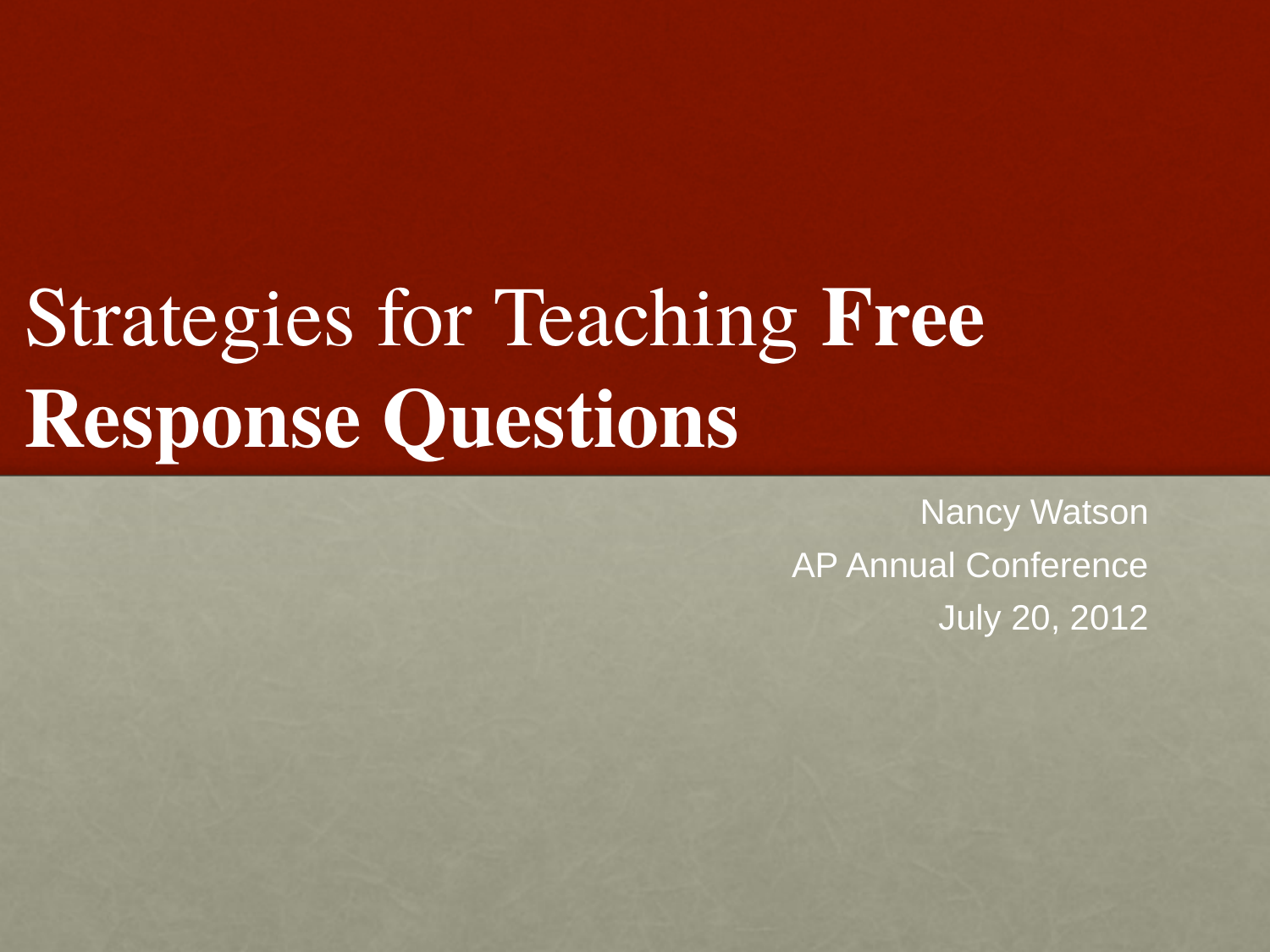

# Strategies for Teaching Free Response Questions
Nancy Watson
AP Annual Conference
July 20, 2012